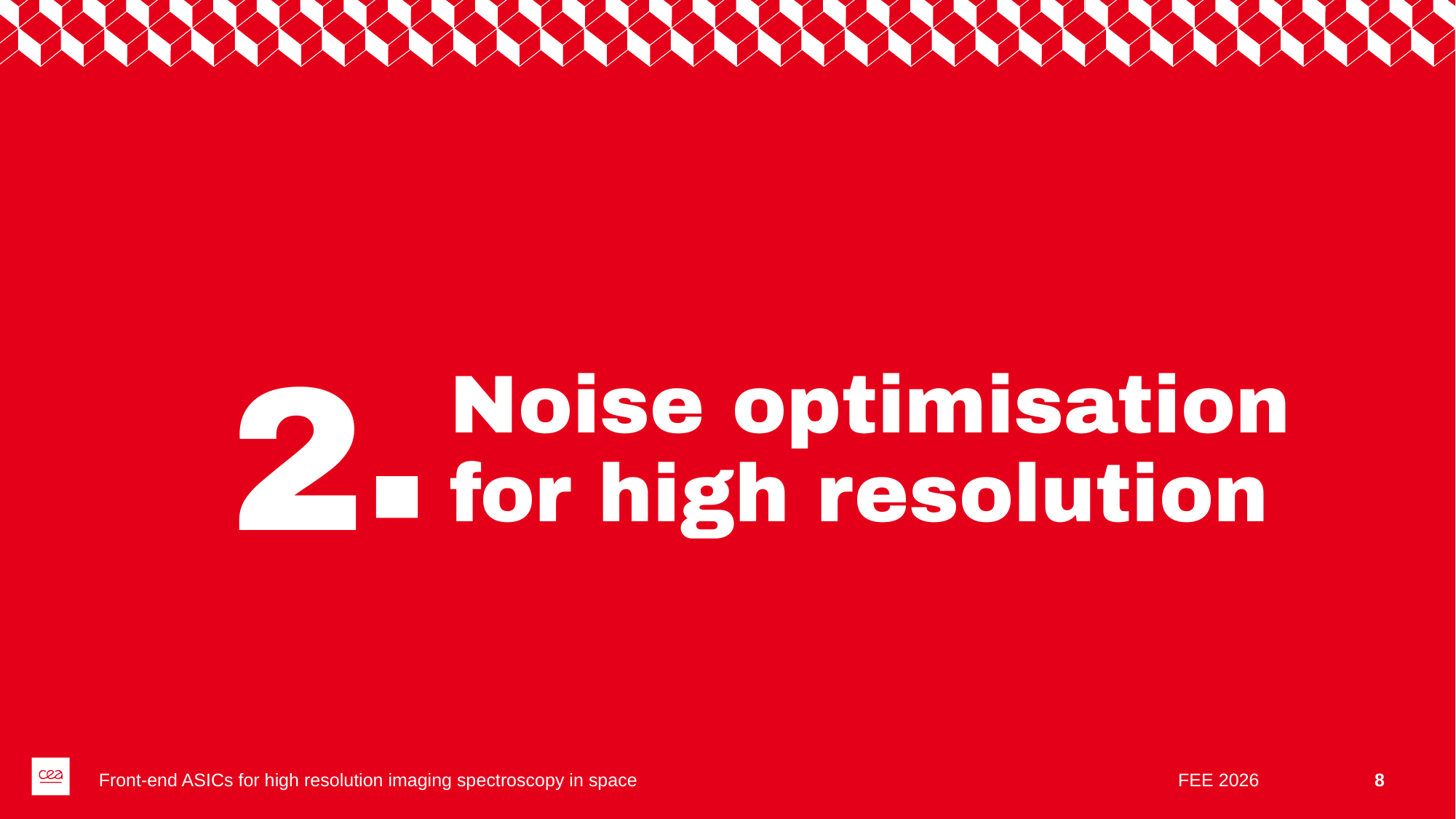

2
# Noise optimisation for high resolution

Front-end ASICs for high resolution imaging spectroscopy in space
FEE 2026
8